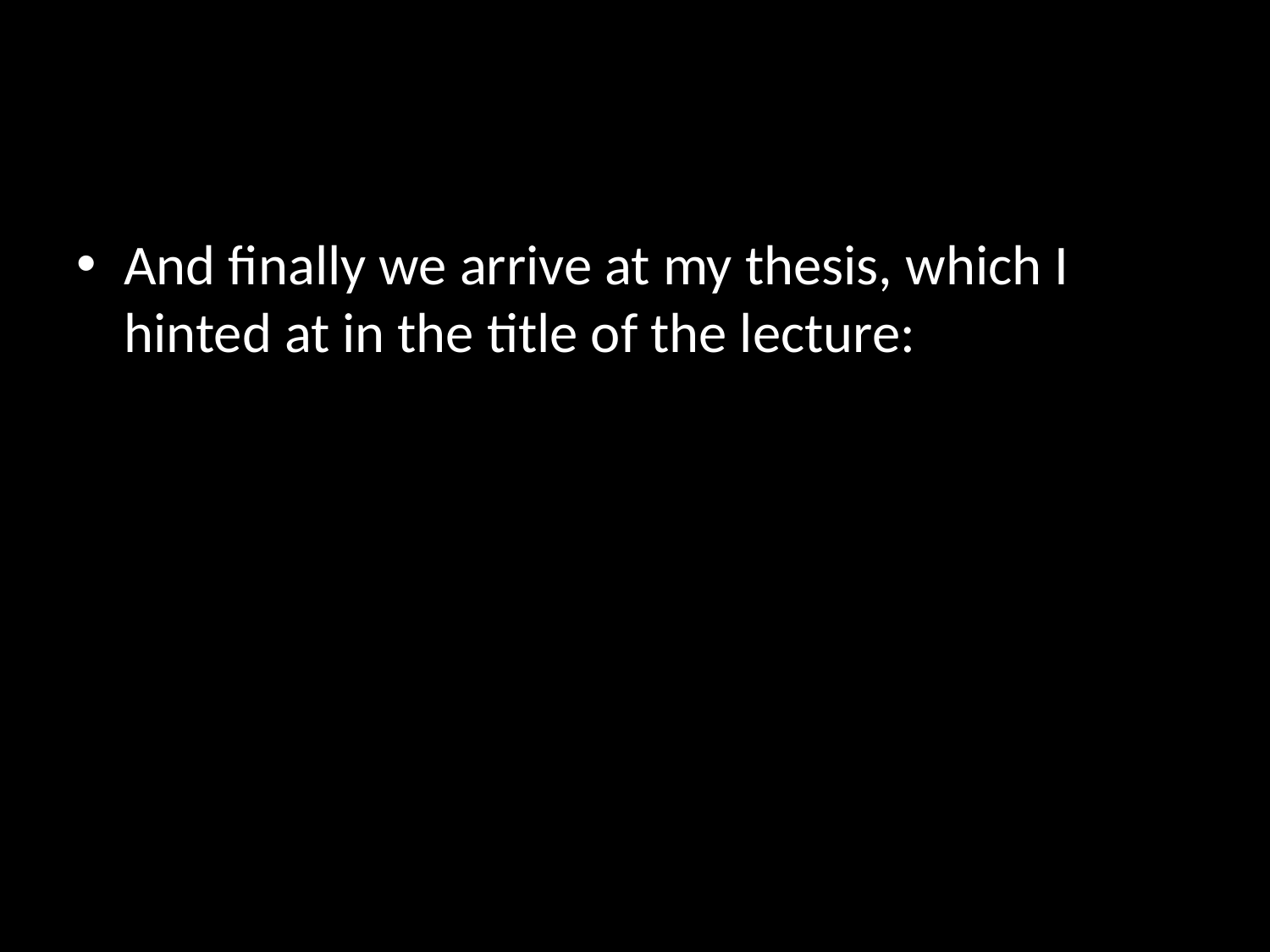

#
And finally we arrive at my thesis, which I hinted at in the title of the lecture: